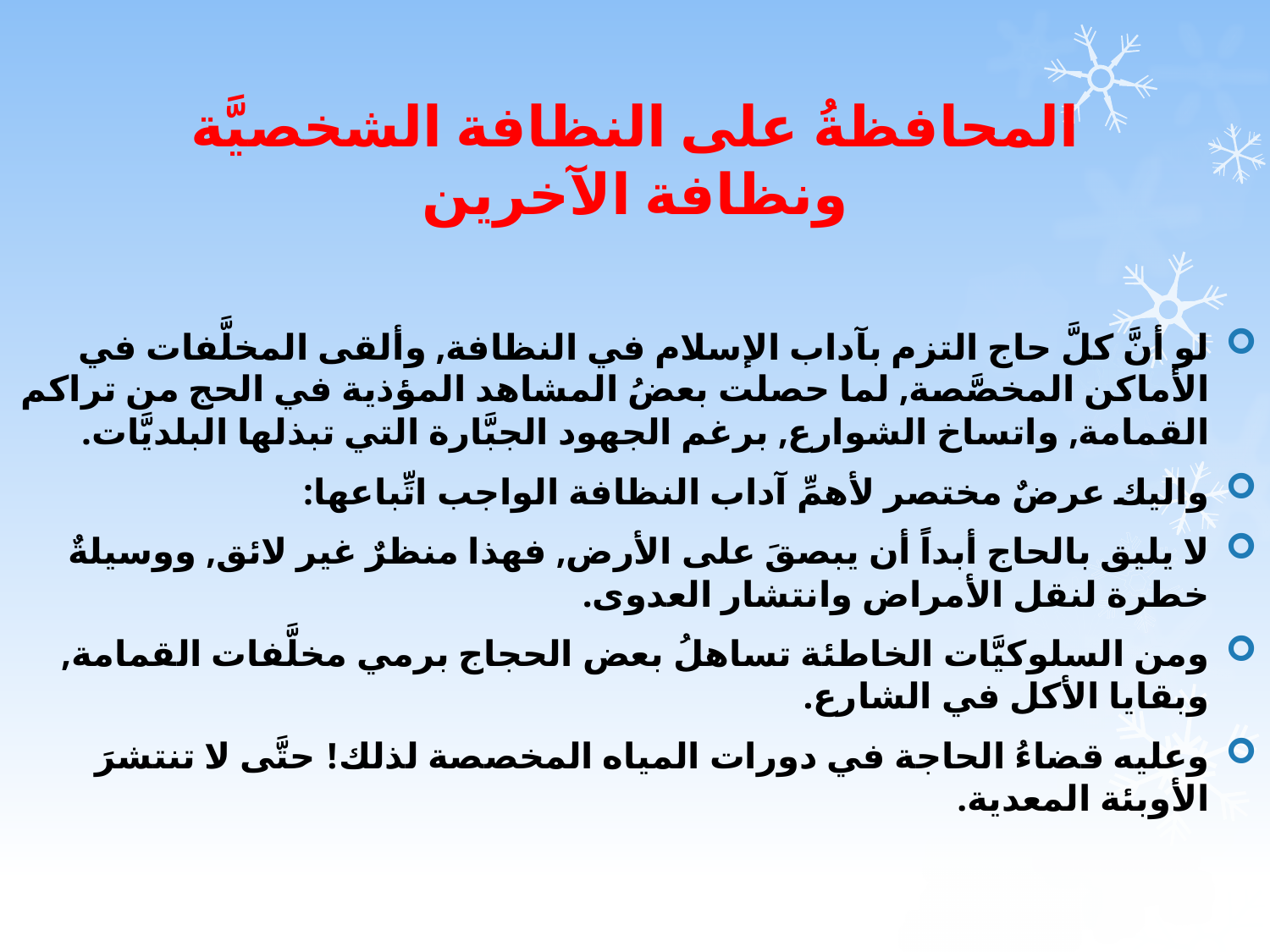

# المحافظةُ على النظافة الشخصيَّة ونظافة الآخرين
لو أنَّ كلَّ حاج التزم بآداب الإسلام في النظافة, وألقى المخلَّفات في الأماكن المخصَّصة, لما حصلت بعضُ المشاهد المؤذية في الحج من تراكم القمامة, واتساخ الشوارع, برغم الجهود الجبَّارة التي تبذلها البلديَّات.
واليك عرضٌ مختصر لأهمِّ آداب النظافة الواجب اتِّباعها:
لا يليق بالحاج أبداً أن يبصقَ على الأرض, فهذا منظرٌ غير لائق, ووسيلةٌ خطرة لنقل الأمراض وانتشار العدوى.
ومن السلوكيَّات الخاطئة تساهلُ بعض الحجاج برمي مخلَّفات القمامة, وبقايا الأكل في الشارع.
وعليه قضاءُ الحاجة في دورات المياه المخصصة لذلك! حتَّى لا تنتشرَ الأوبئة المعدية.